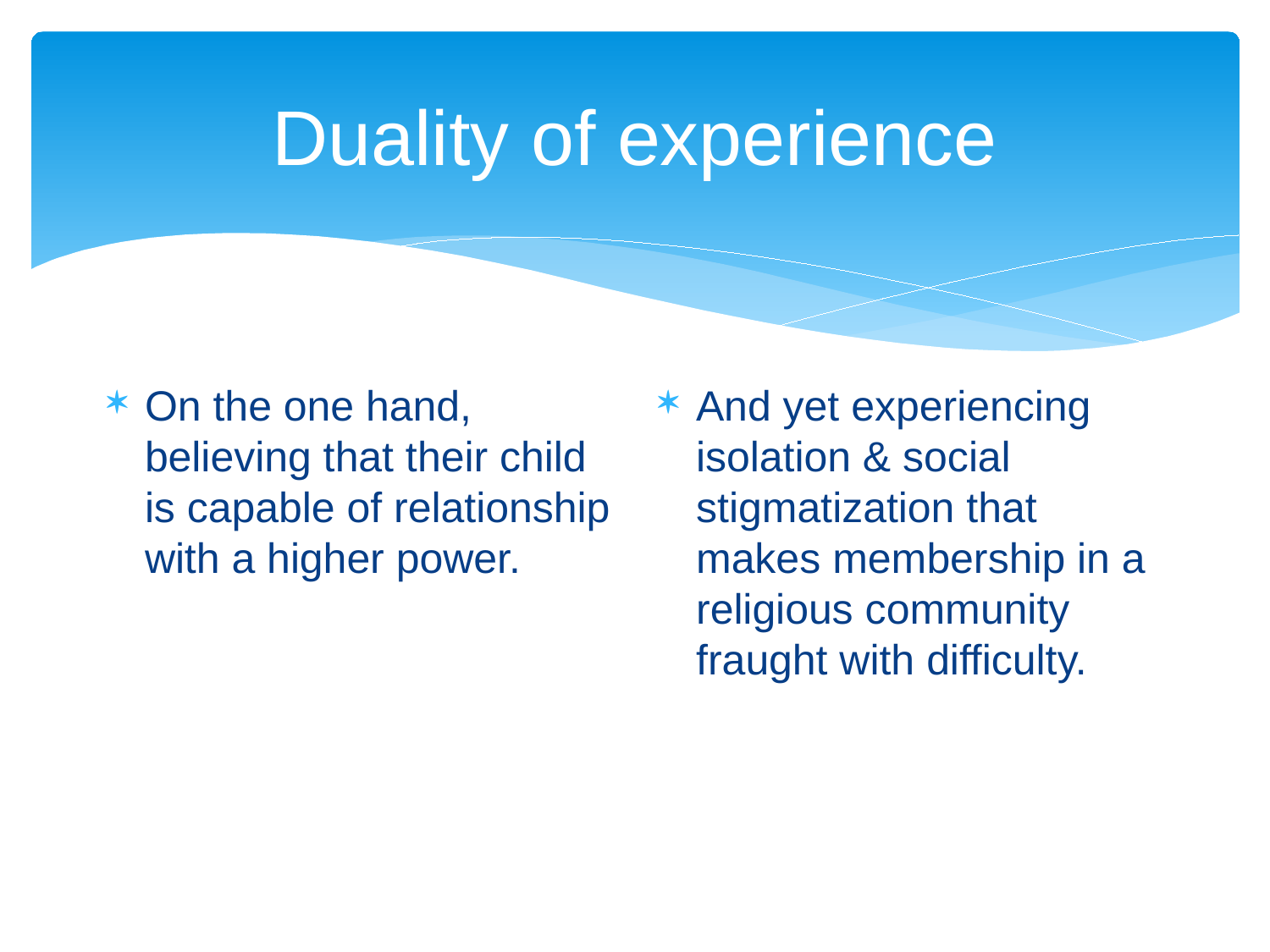

# Duality of experience
On the one hand, believing that their child is capable of relationship with a higher power.
And yet experiencing isolation & social stigmatization that makes membership in a religious community fraught with difficulty.